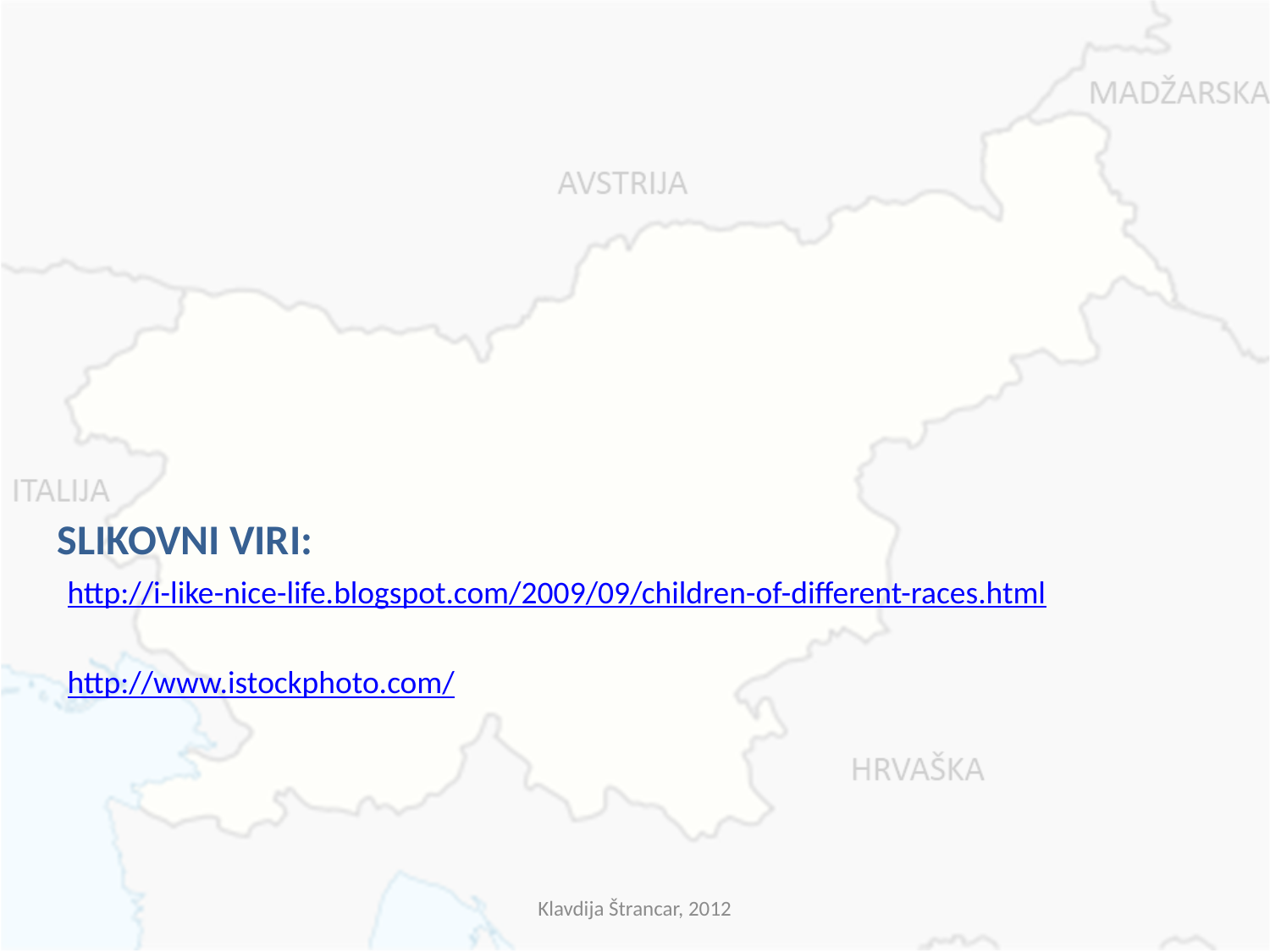

SLIKOVNI VIRI:
http://i-like-nice-life.blogspot.com/2009/09/children-of-different-races.html
http://www.istockphoto.com/
Klavdija Štrancar, 2012